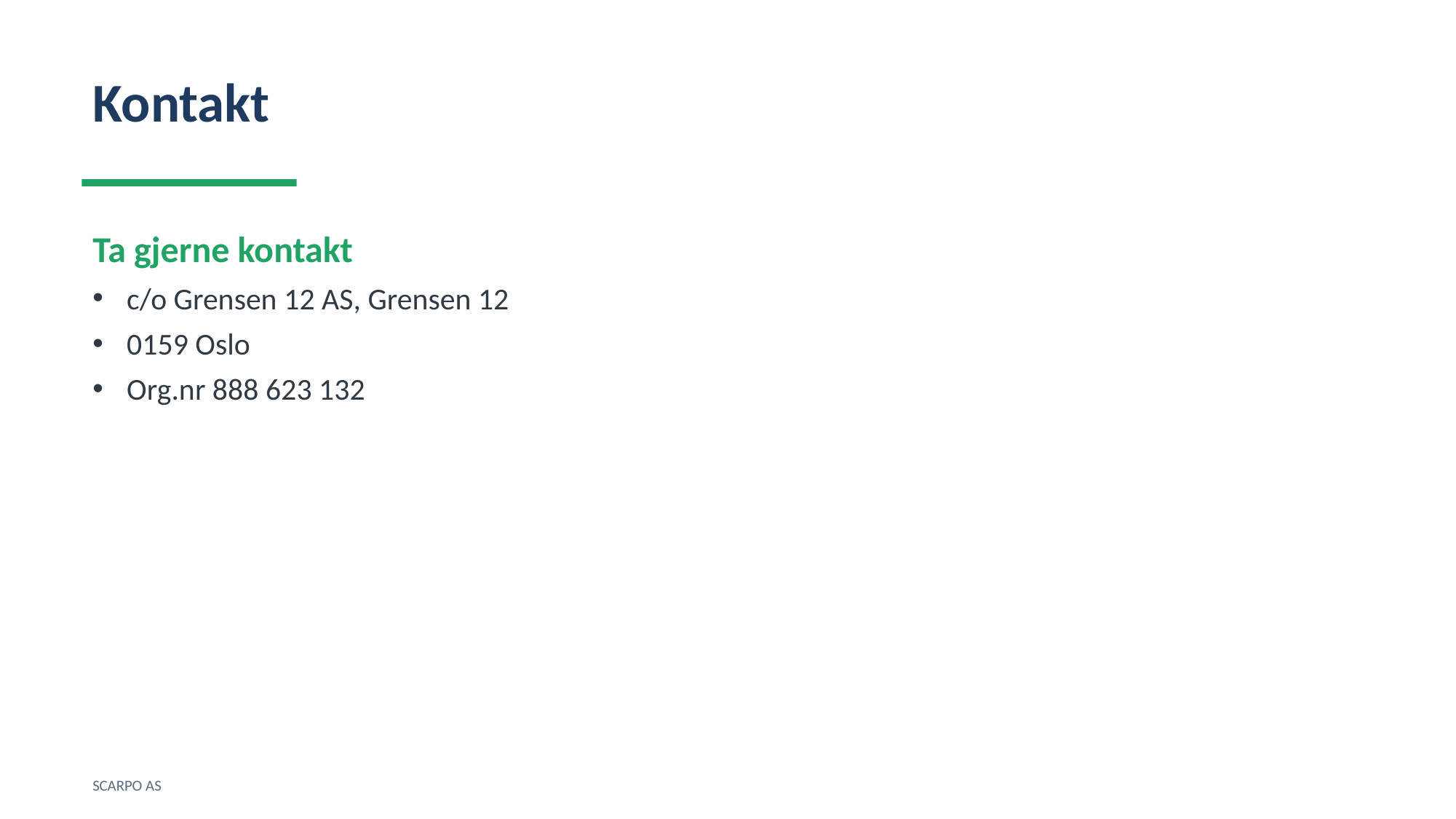

Kontakt

Ta gjerne kontakt
c/o Grensen 12 AS, Grensen 12
0159 Oslo
Org.nr 888 623 132
SCARPO AS